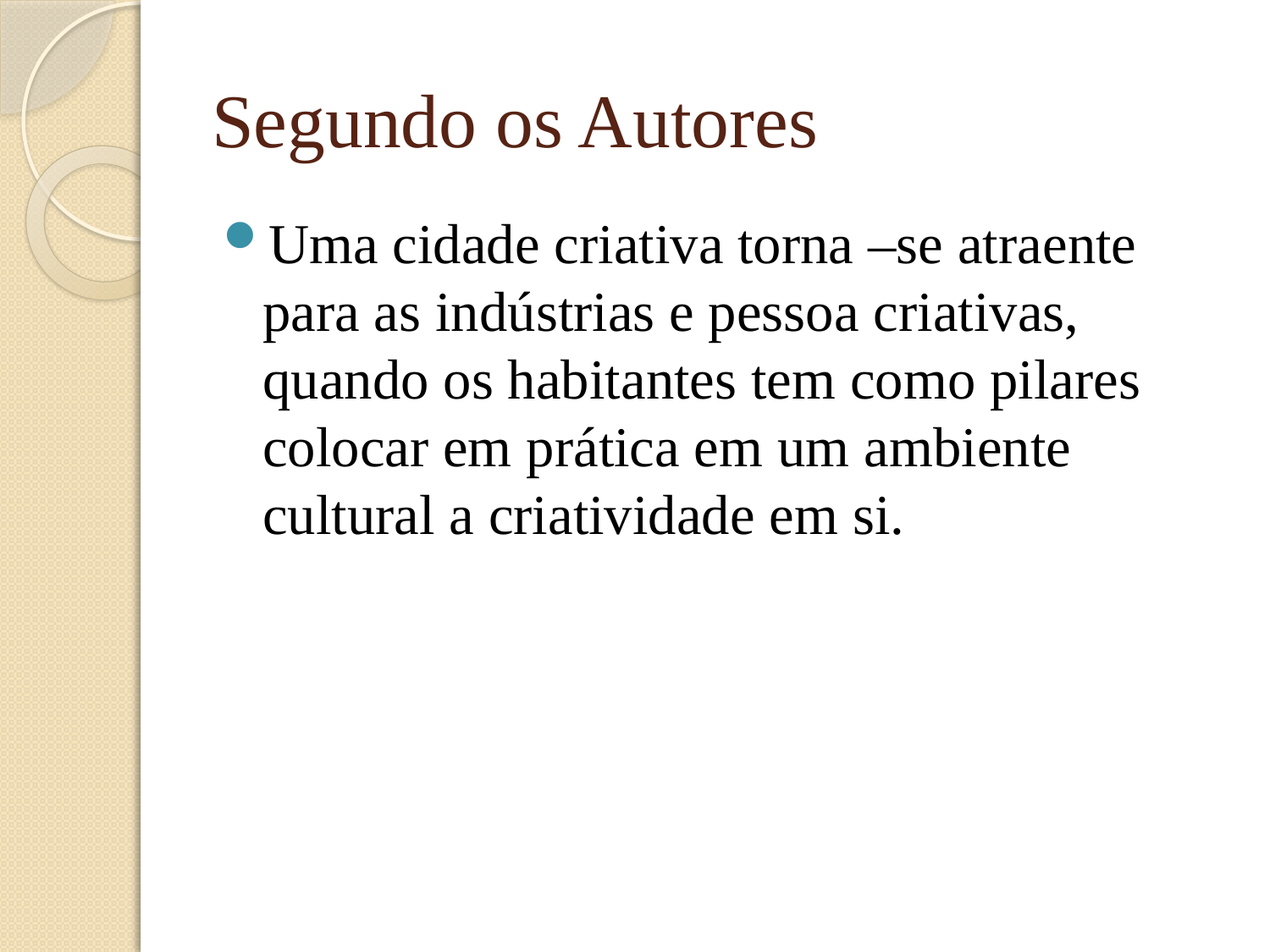

# Segundo os Autores
Uma cidade criativa torna –se atraente para as indústrias e pessoa criativas, quando os habitantes tem como pilares colocar em prática em um ambiente cultural a criatividade em si.